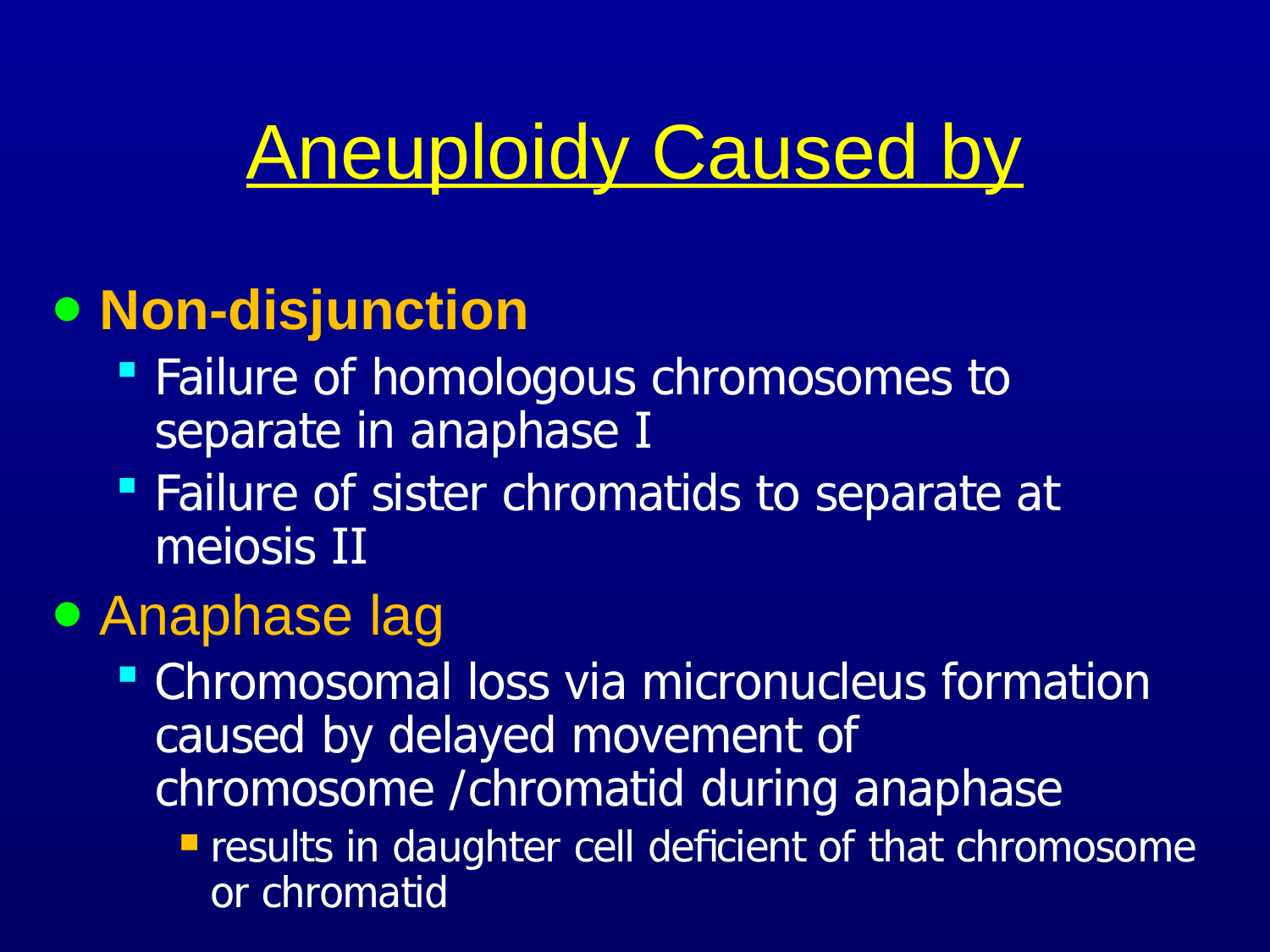

# Aneuploidy Caused by
Non-disjunction
Failure of homologous chromosomes to separate in anaphase I
Failure of sister chromatids to separate at meiosis II
Anaphase lag
Chromosomal loss via micronucleus formation caused by delayed movement of chromosome /chromatid during anaphase
results in daughter cell deficient of that chromosome or chromatid